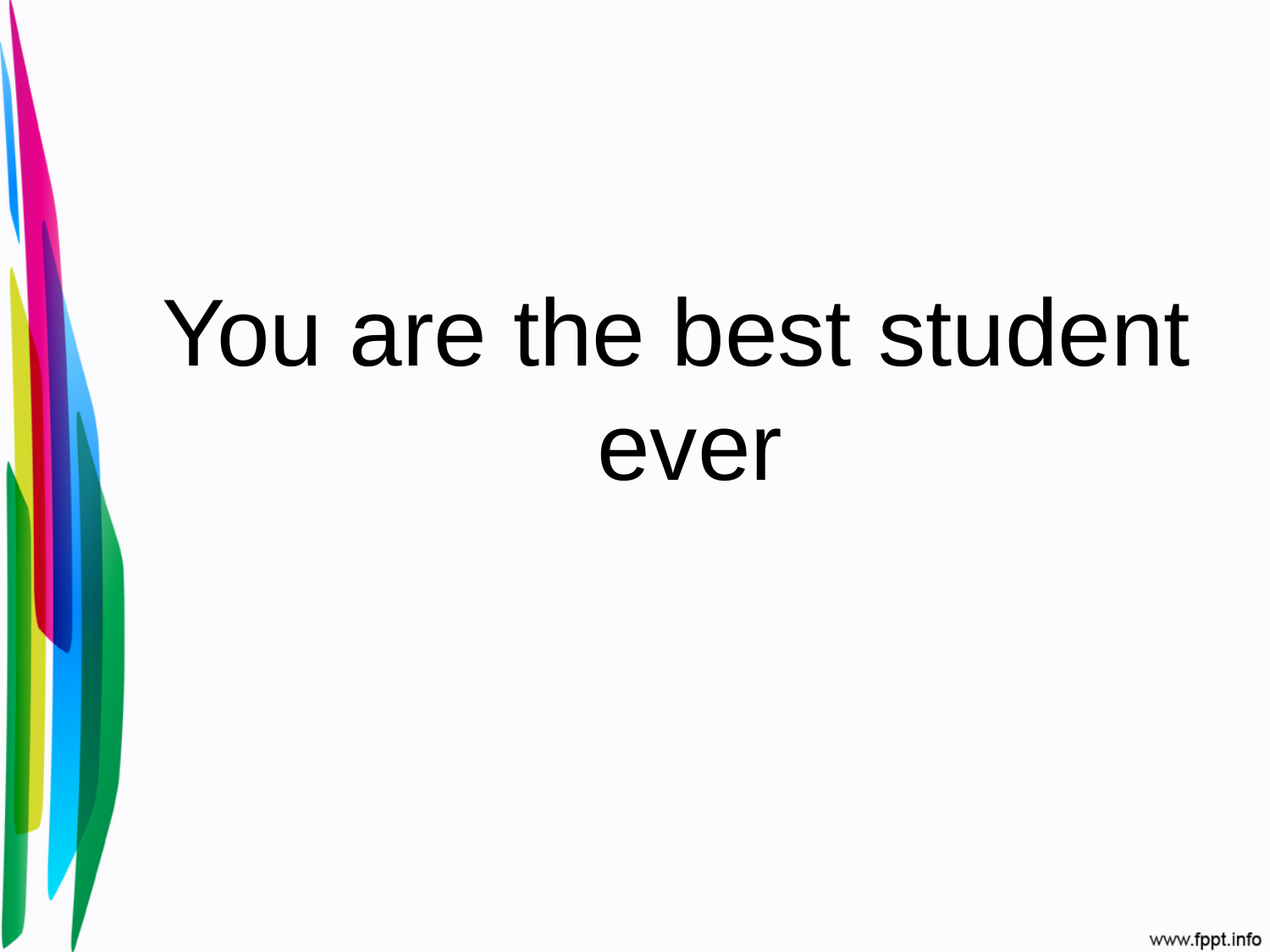

# You are the best student ever